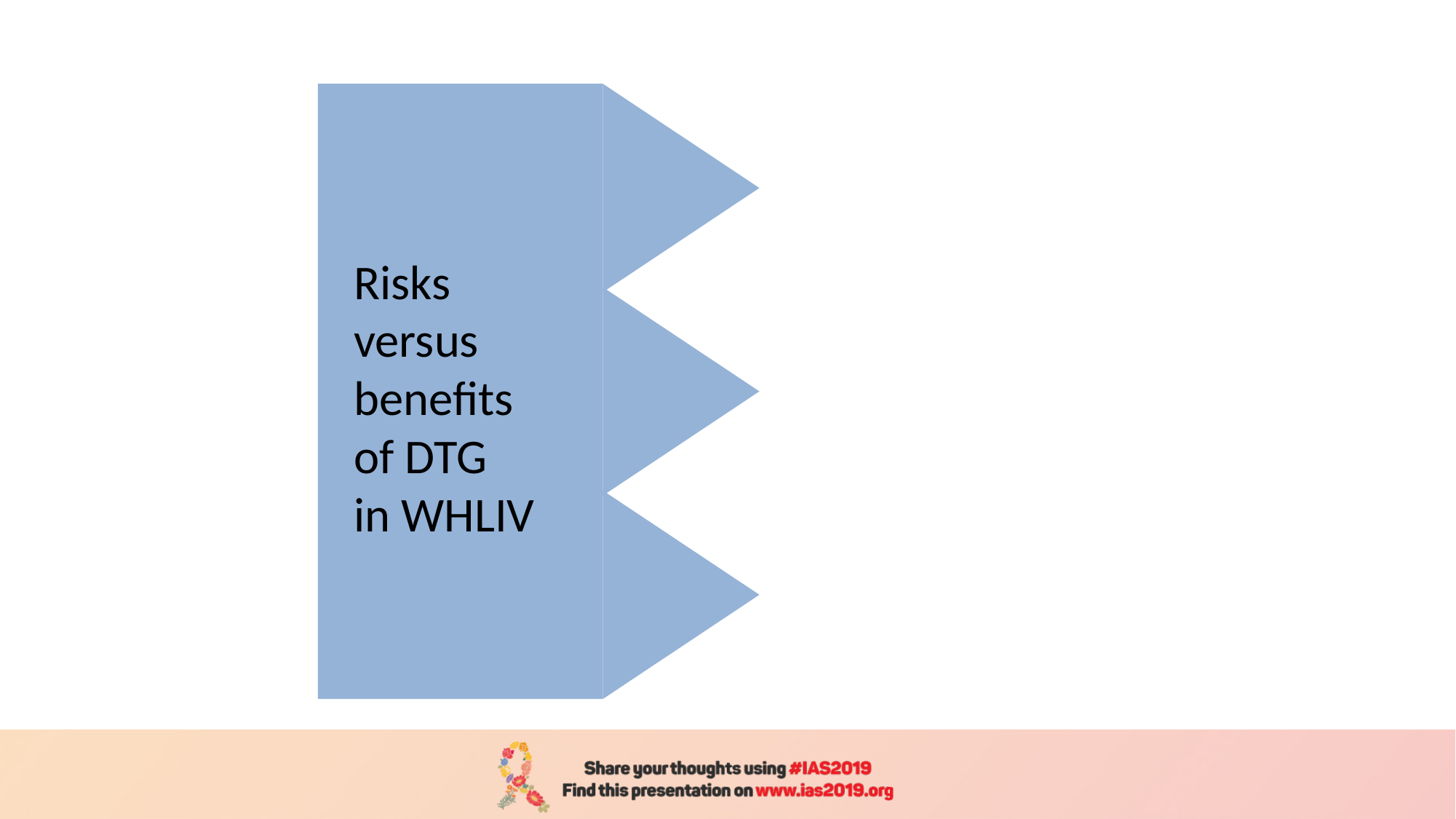

Risks
versus benefits
of DTG
in WHLIV